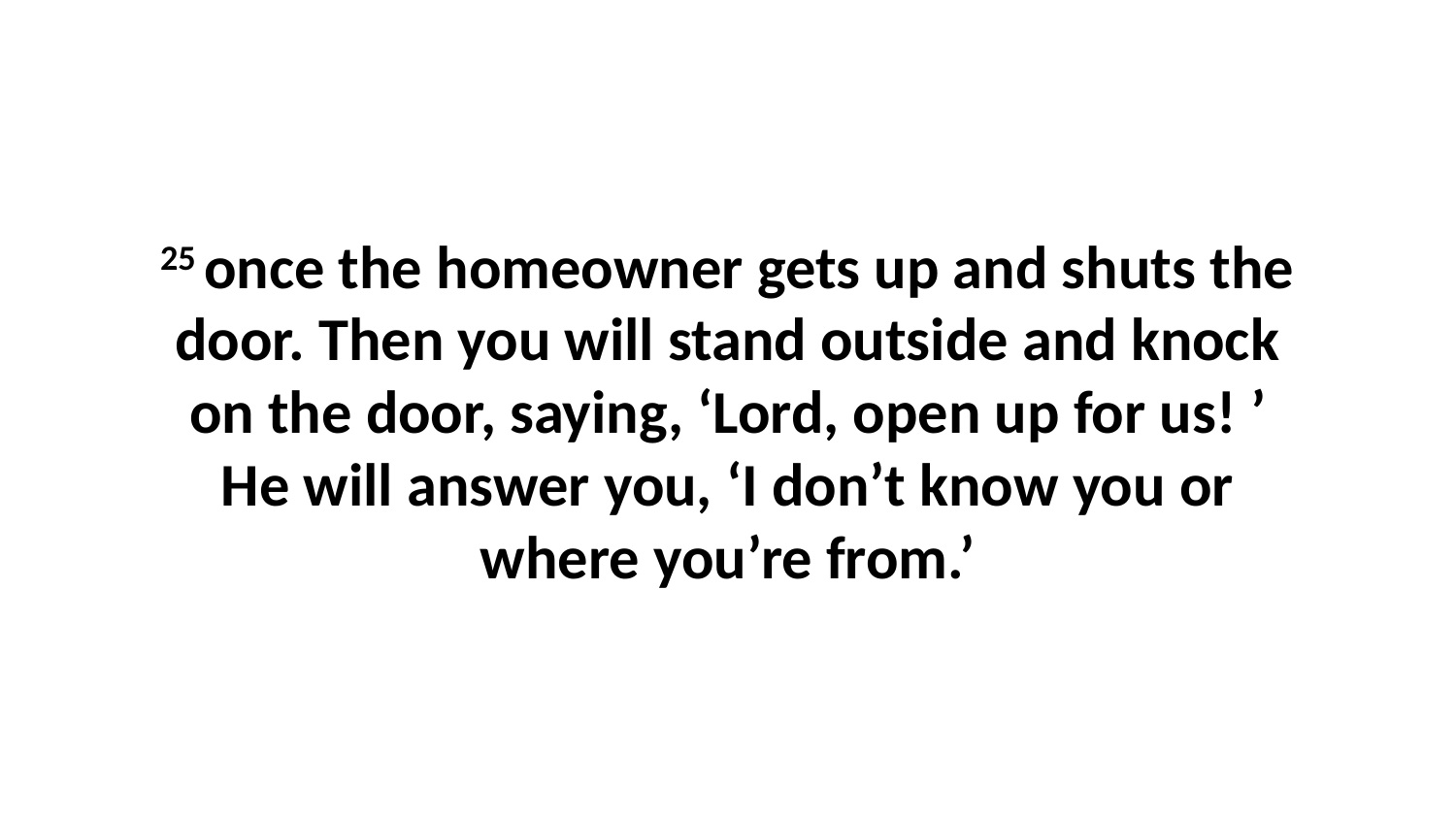

25 once the homeowner gets up and shuts the door. Then you will stand outside and knock on the door, saying, ‘Lord, open up for us! ’ He will answer you, ‘I don’t know you or where you’re from.’